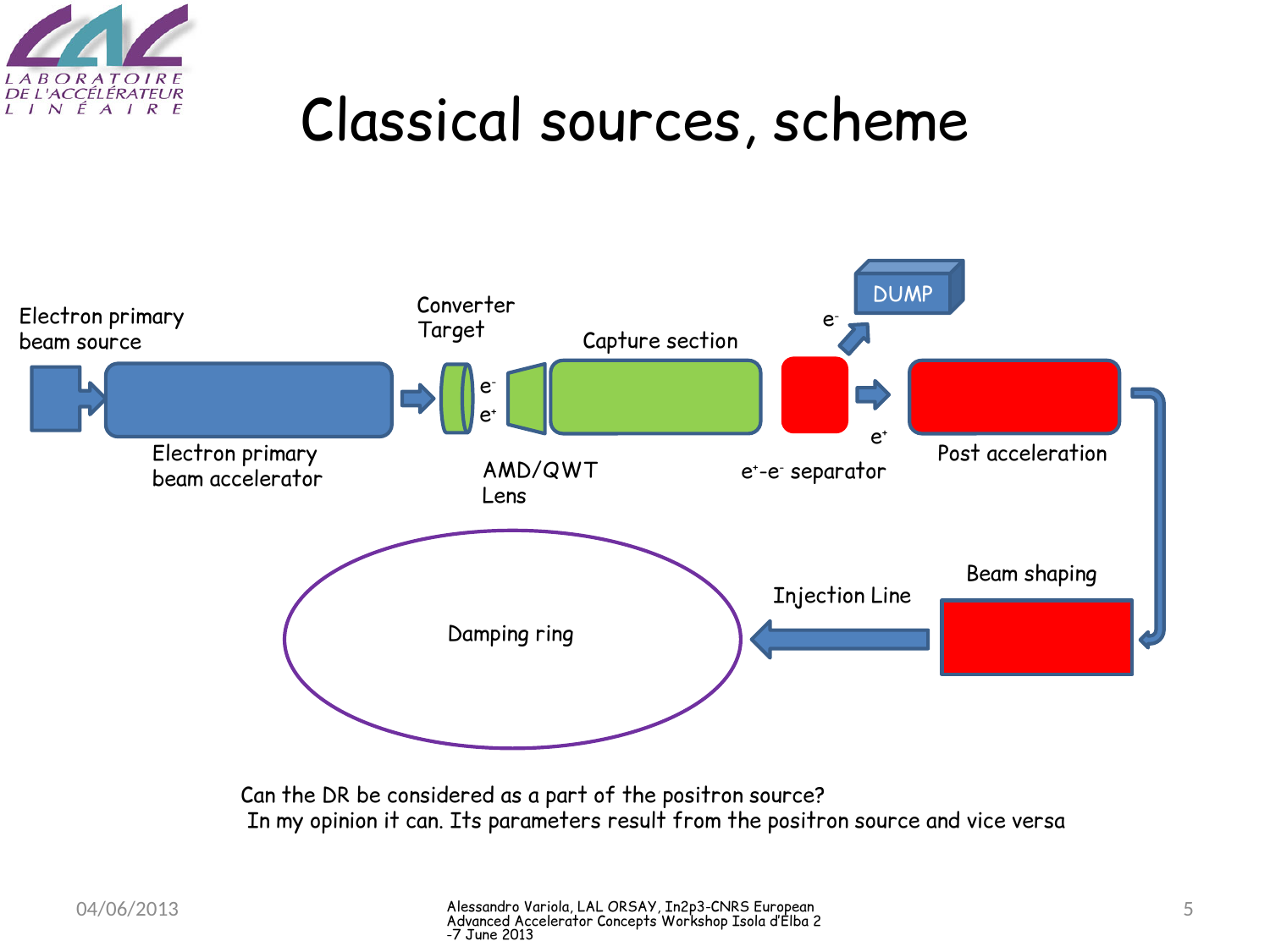

# Classical sources, scheme
DUMP
Converter
Target
Electron primary
beam source
e-
Capture section

e-

e+
e+
Electron primary
beam accelerator
Post acceleration
AMD/QWT
Lens
e+-e- separator

Beam shaping
Injection Line

Damping ring

Can the DR be considered as a part of the positron source?
 In my opinion it can. Its parameters result from the positron source and vice versa
04/06/2013
Alessandro Variola, LAL ORSAY, In2p3-CNRS European Advanced Accelerator Concepts Workshop Isola d’Elba 2-7 June 2013
5